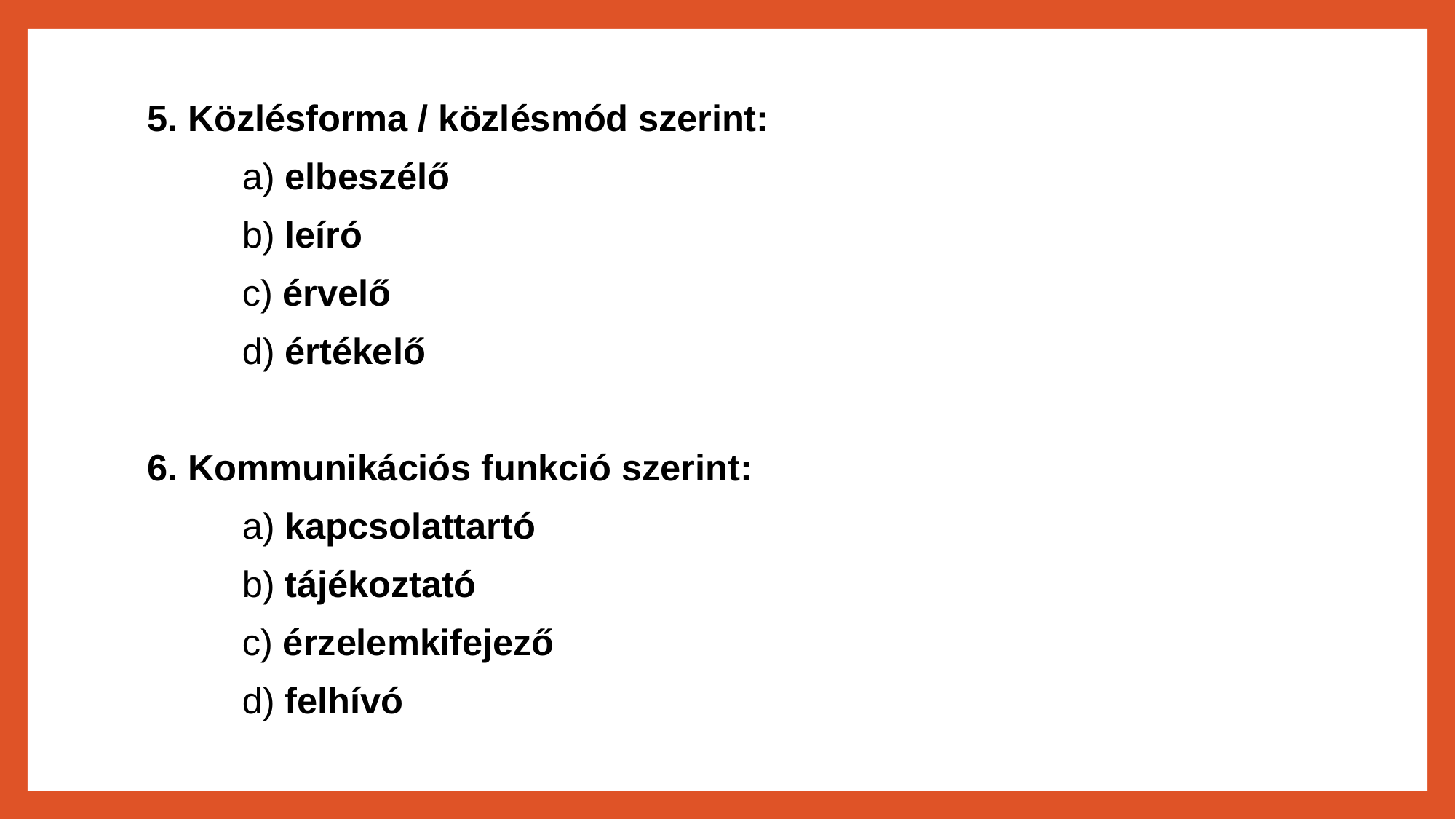

5. Közlésforma / közlésmód szerint:
	a) elbeszélő
	b) leíró
	c) érvelő
      	d) értékelő

6. Kommunikációs funkció szerint:
	a) kapcsolattartó
	b) tájékoztató
	c) érzelemkifejező
	d) felhívó